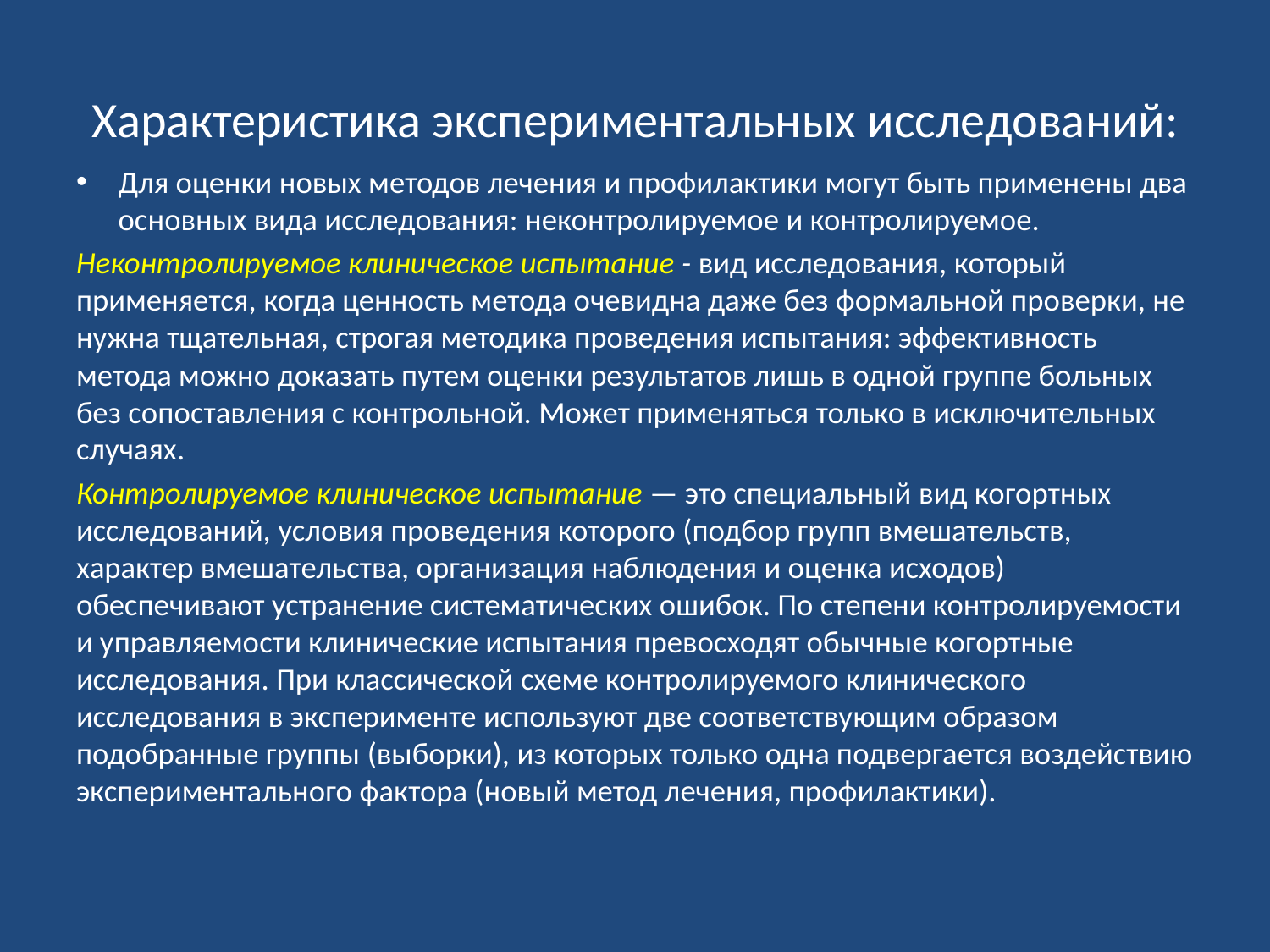

# Характеристика экспериментальных исследований:
Для оценки новых методов лечения и профилактики могут быть применены два основных вида исследования: неконтролируемое и контролируемое.
Неконтролируемое клиническое испытание - вид исследования, который применяется, когда ценность метода очевидна даже без формальной проверки, не нужна тщательная, строгая методика проведения испытания: эффективность метода можно доказать путем оценки результатов лишь в одной группе больных без сопоставления с контрольной. Может применяться только в исключительных случаях.
Контролируемое клиническое испытание — это специальный вид когортных исследований, условия проведения которого (подбор групп вмешательств, характер вмешательства, организация наблюдения и оценка исходов) обеспечивают устранение систематических ошибок. По степени контролируемости и управляемости клинические испытания превосходят обычные когортные исследования. При классической схеме контролируемого клинического исследования в эксперименте используют две соответствующим образом подобранные группы (выборки), из которых только одна подвергается воздействию экспериментального фактора (новый метод лечения, профилактики).